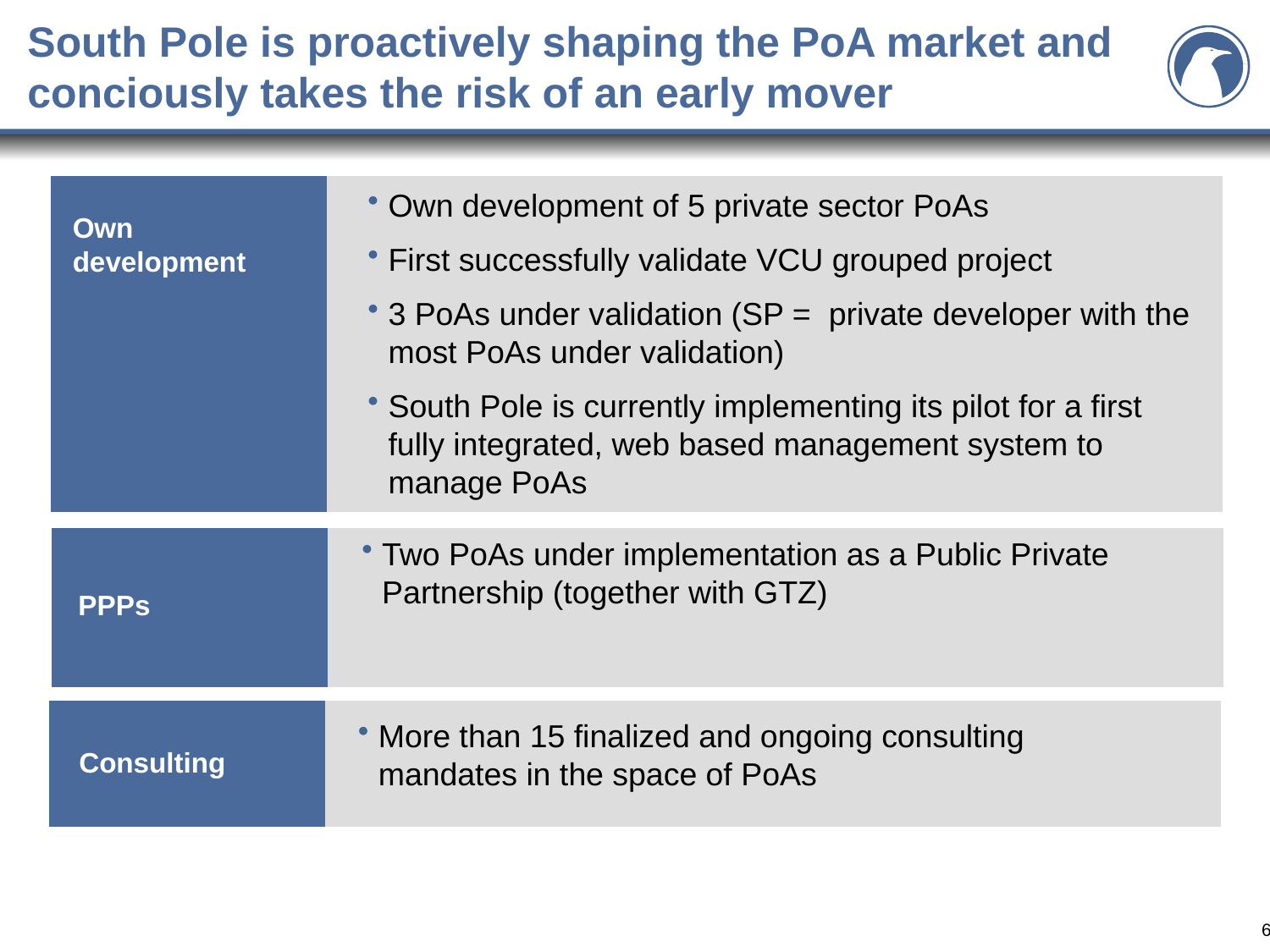

# South Pole is proactively shaping the PoA market and conciously takes the risk of an early mover

Own development of 5 private sector PoAs
First successfully validate VCU grouped project
3 PoAs under validation (SP =  private developer with the most PoAs under validation)
South Pole is currently implementing its pilot for a first fully integrated, web based management system to manage PoAs
Own development

Two PoAs under implementation as a Public Private Partnership (together with GTZ)
PPPs

More than 15 finalized and ongoing consulting mandates in the space of PoAs
Consulting